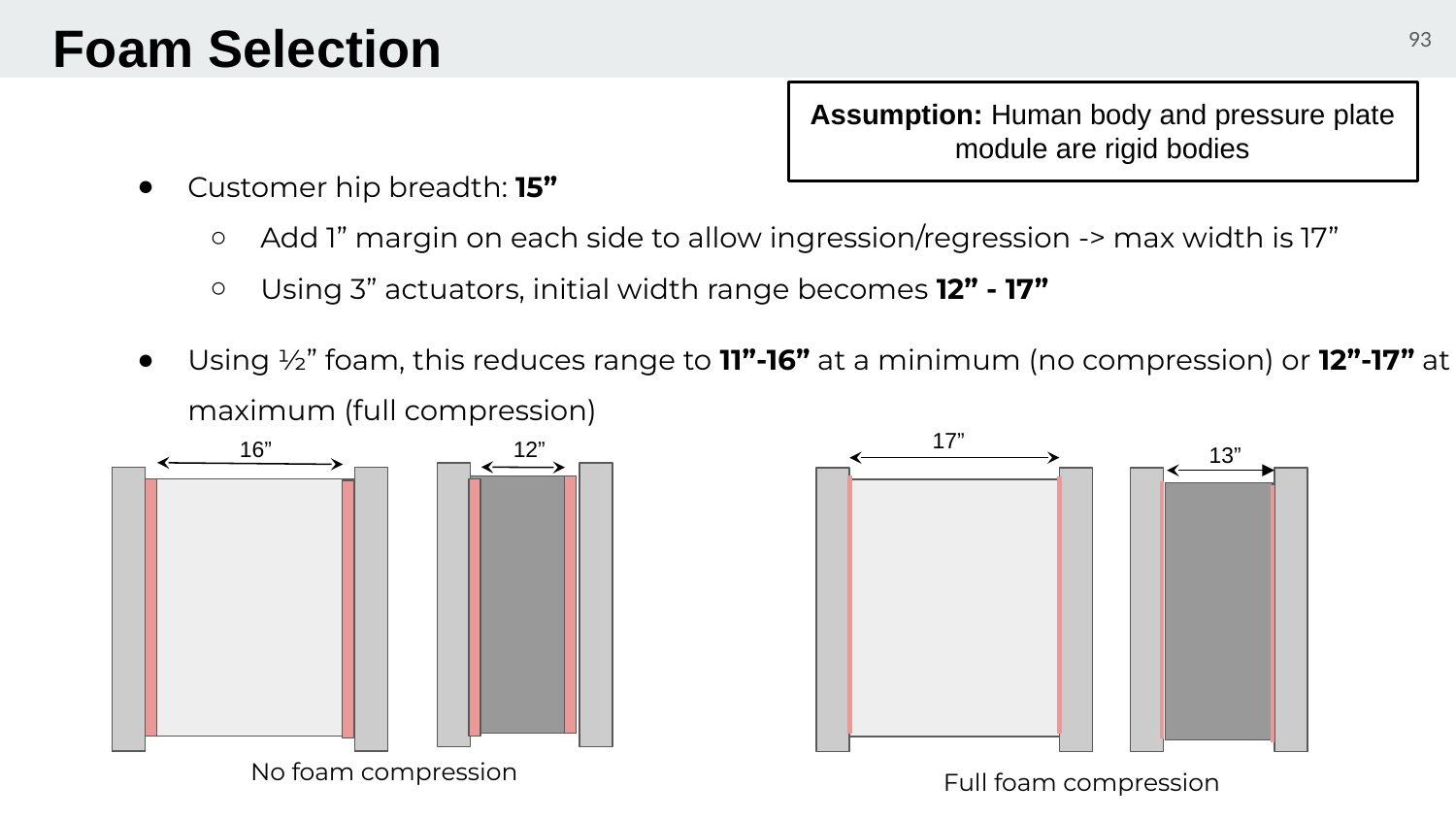

Foam Selection
93
Assumption: Human body and pressure plate module are rigid bodies

Customer hip breadth: 15”
Add 1” margin on each side to allow ingression/regression -> max width is 17”
Using 3” actuators, initial width range becomes 12” - 17”
Using ½” foam, this reduces range to 11”-16” at a minimum (no compression) or 12”-17” at maximum (full compression)

17”
12”
16”
13”

Test Subject
Test Subject
Test Subject
Test Subject
No foam compression
Full foam compression